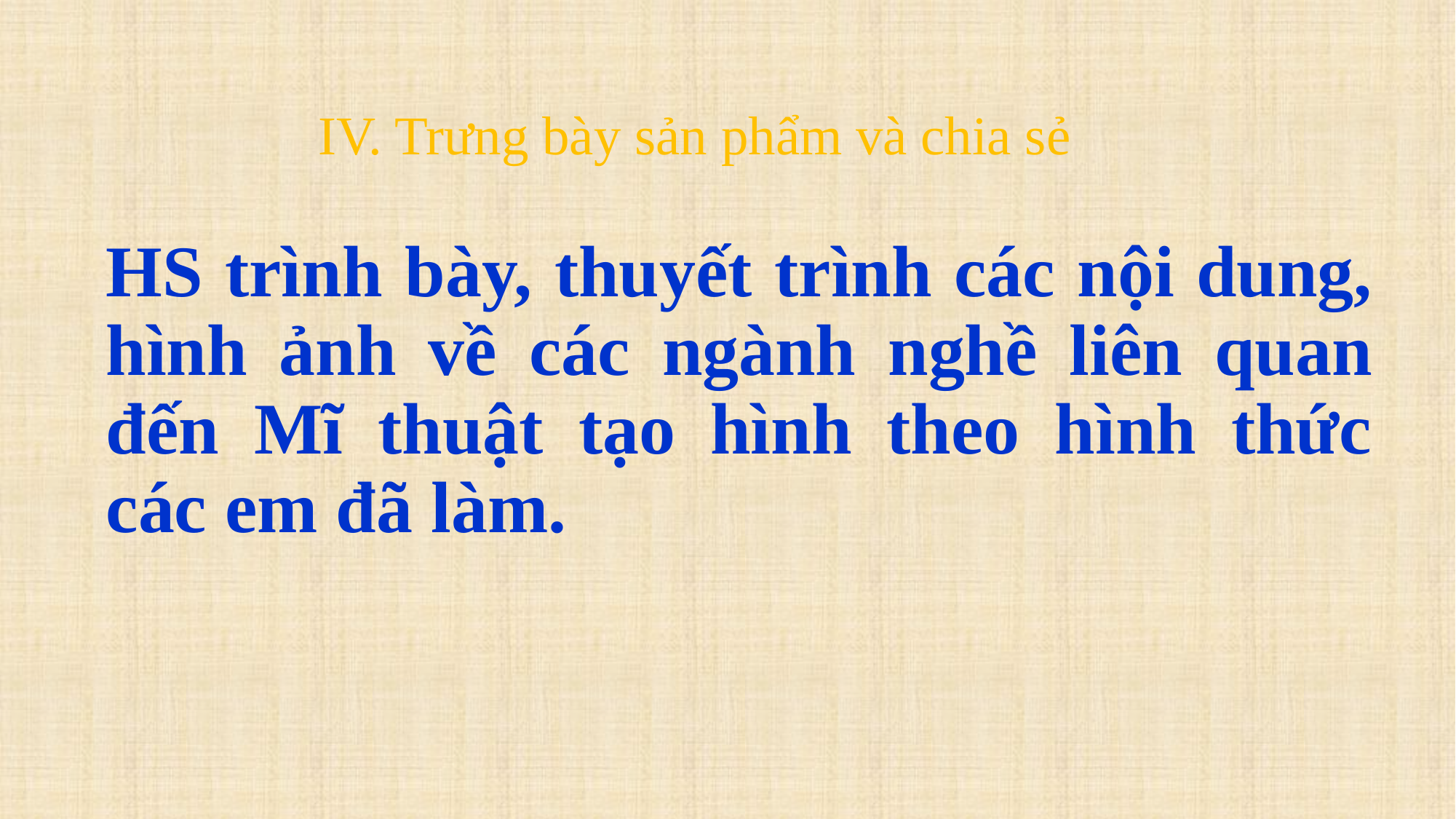

IV. Trưng bày sản phẩm và chia sẻ
# HS trình bày, thuyết trình các nội dung, hình ảnh về các ngành nghề liên quan đến Mĩ thuật tạo hình theo hình thức các em đã làm.